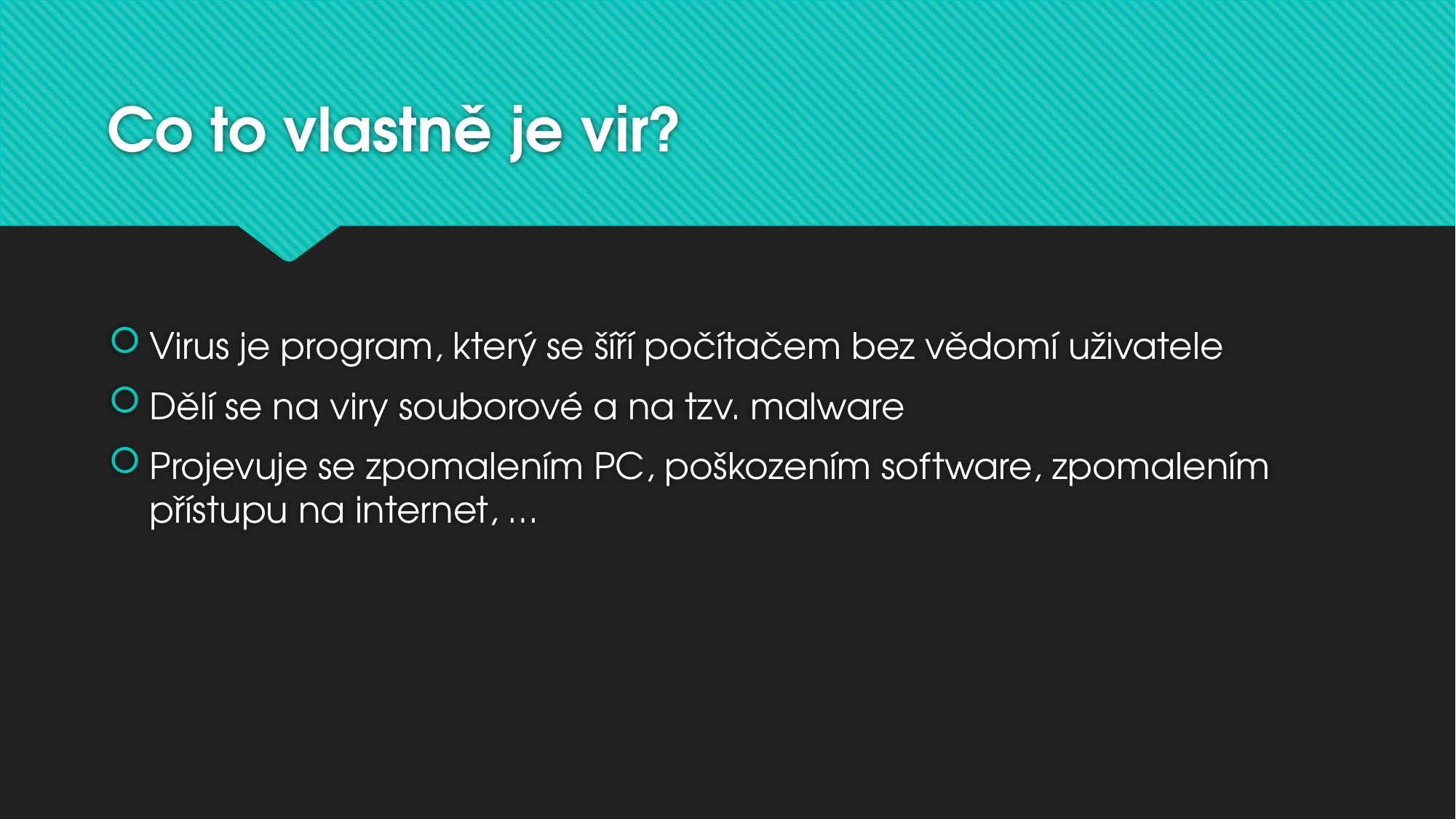

# Co to vlastně je vir?
Virus je program, který se šíří počítačem bez vědomí uživatele
Dělí se na viry souborové a na tzv. malware
Projevuje se zpomalením PC, poškozením software, zpomalením přístupu na internet, …